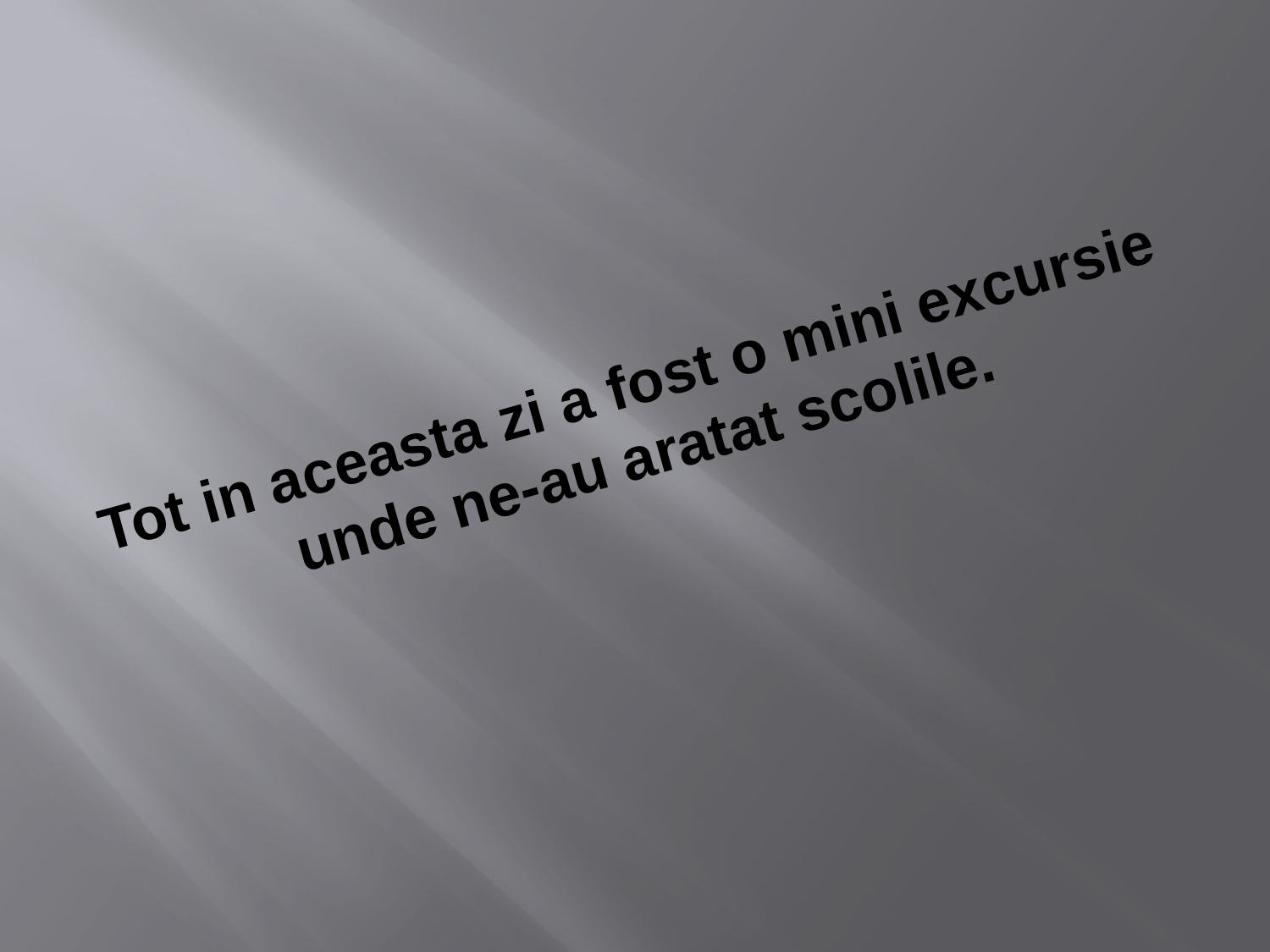

# Tot in aceasta zi a fost o mini excursie unde ne-au aratat scolile.